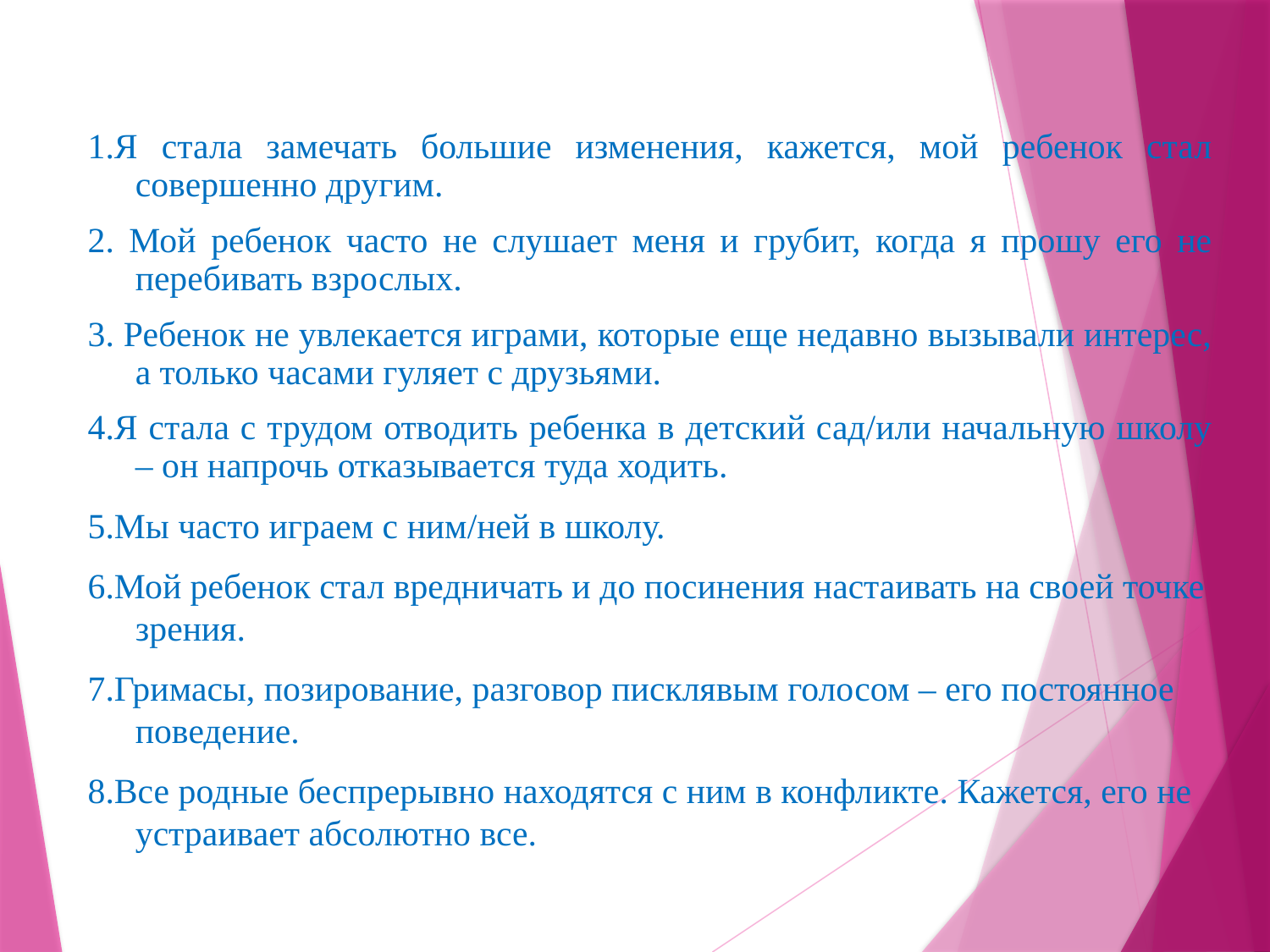

1.Я стала замечать большие изменения, кажется, мой ребенок стал совершенно другим.
2. Мой ребенок часто не слушает меня и грубит, когда я прошу его не перебивать взрослых.
3. Ребенок не увлекается играми, которые еще недавно вызывали интерес, а только часами гуляет с друзьями.
4.Я стала с трудом отводить ребенка в детский сад/или начальную школу – он напрочь отказывается туда ходить.
5.Мы часто играем с ним/ней в школу.
6.Мой ребенок стал вредничать и до посинения настаивать на своей точке зрения.
7.Гримасы, позирование, разговор писклявым голосом – его постоянное поведение.
8.Все родные беспрерывно находятся с ним в конфликте. Кажется, его не устраивает абсолютно все.